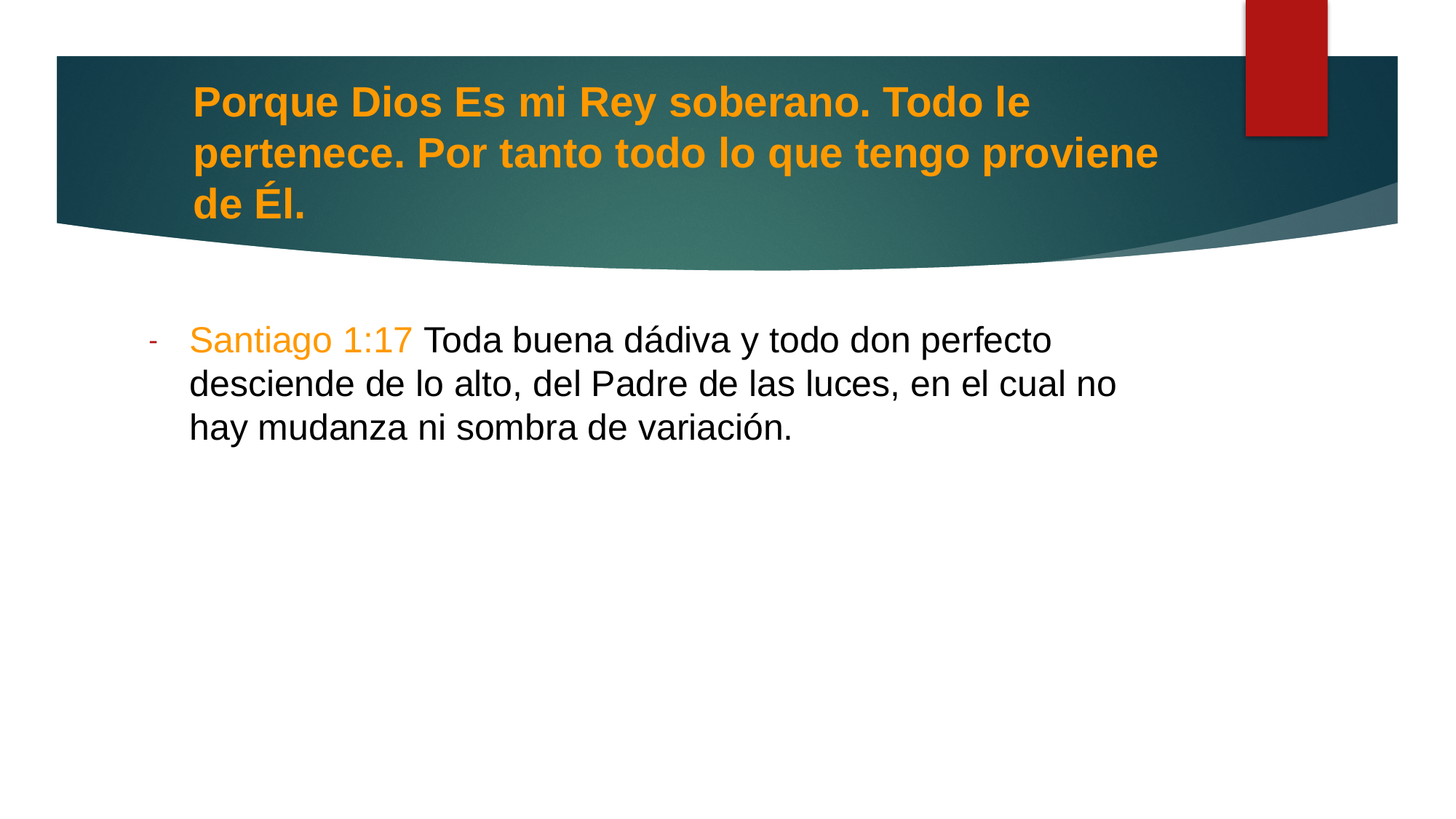

# Porque Dios Es mi Rey soberano. Todo le pertenece. Por tanto todo lo que tengo proviene de Él.
Santiago 1:17 Toda buena dádiva y todo don perfecto desciende de lo alto, del Padre de las luces, en el cual no hay mudanza ni sombra de variación.